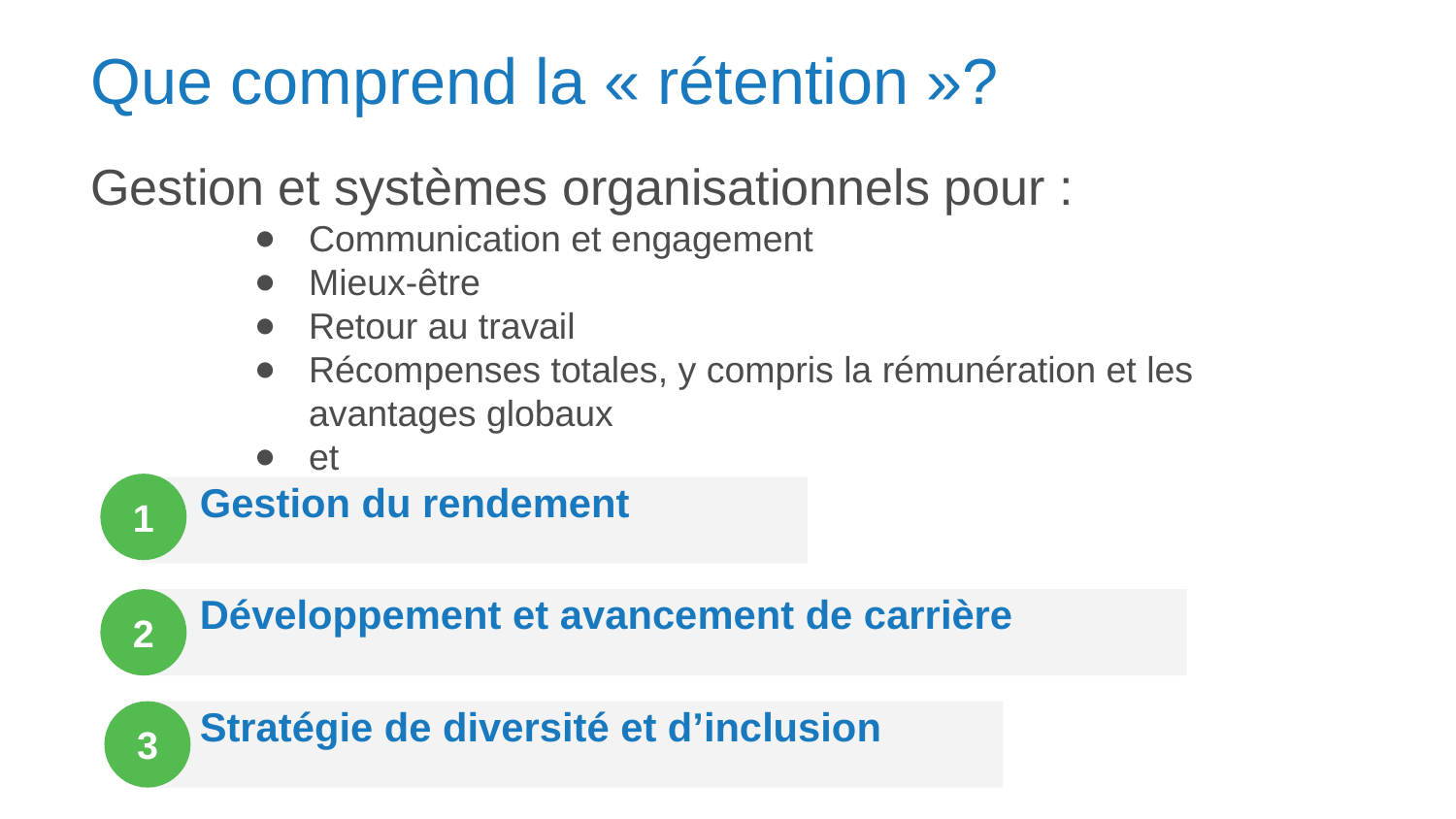

# Que comprend la « rétention »?

Gestion et systèmes organisationnels pour :
Communication et engagement
Mieux-être
Retour au travail
Récompenses totales, y compris la rémunération et les avantages globaux
et

1
    Gestion du rendement
2
    Développement et avancement de carrière
    Stratégie de diversité et d’inclusion
3